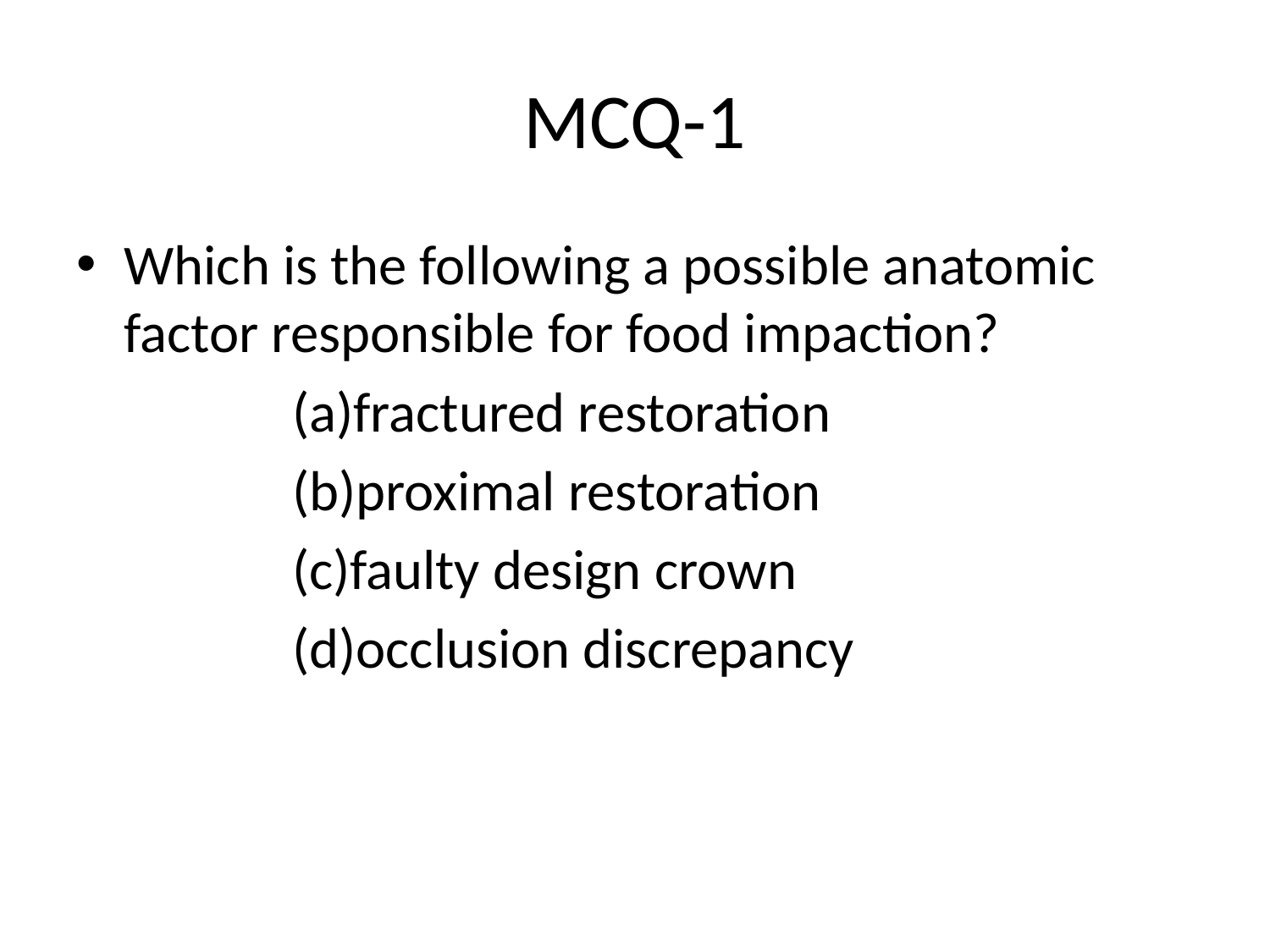

# MCQ-1
Which is the following a possible anatomic factor responsible for food impaction?
                 (a)fractured restoration
                 (b)proximal restoration
                 (c)faulty design crown
                 (d)occlusion discrepancy